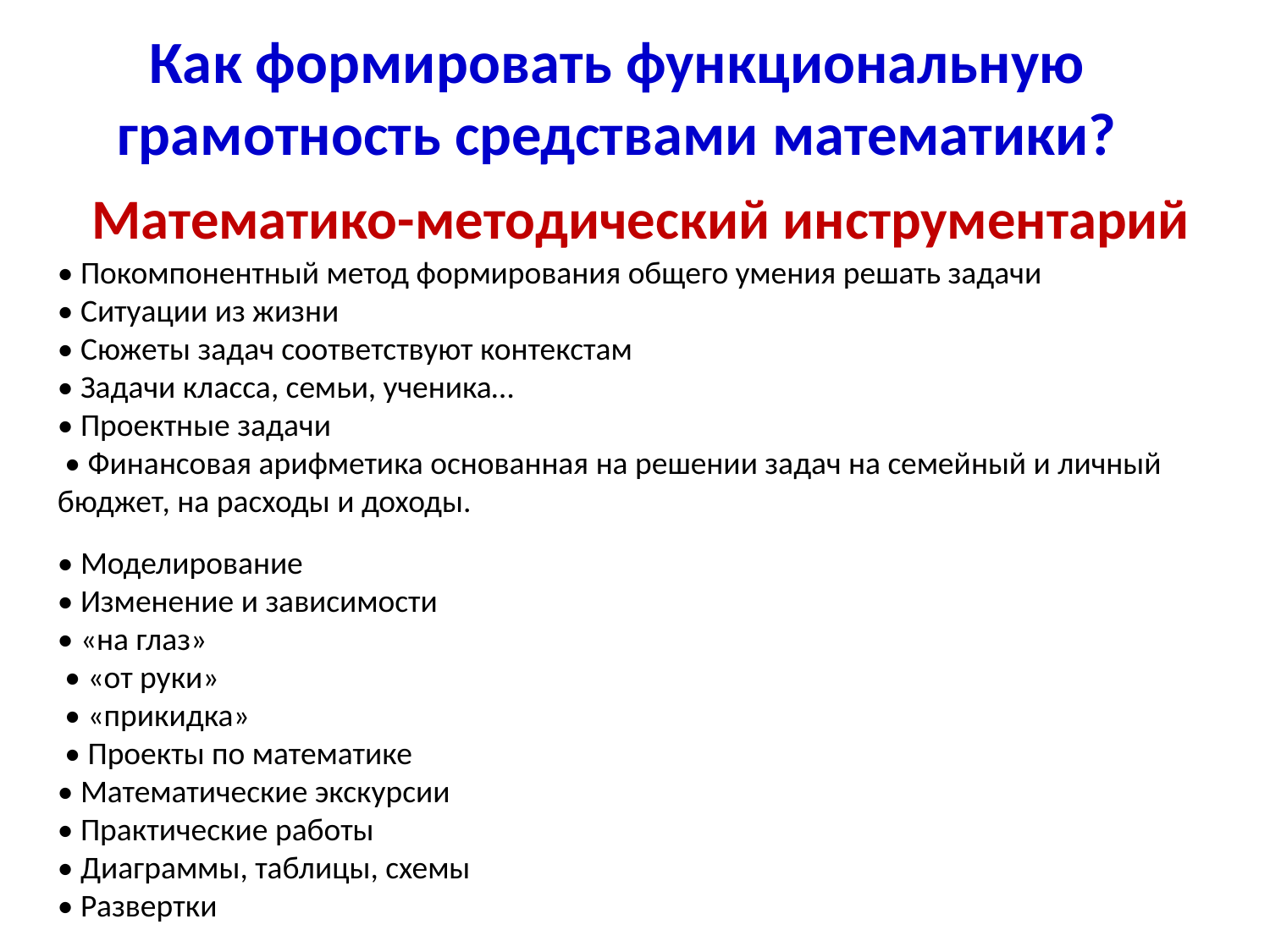

# Как формировать функциональную грамотность средствами математики?
Математико-методический инструментарий
• Покомпонентный метод формирования общего умения решать задачи
• Ситуации из жизни
• Сюжеты задач соответствуют контекстам
• Задачи класса, семьи, ученика…
• Проектные задачи
 • Финансовая арифметика основанная на решении задач на семейный и личный бюджет, на расходы и доходы.
• Моделирование
• Изменение и зависимости
• «на глаз»
 • «от руки»
 • «прикидка»
 • Проекты по математике
• Математические экскурсии
• Практические работы
• Диаграммы, таблицы, схемы
• Развертки